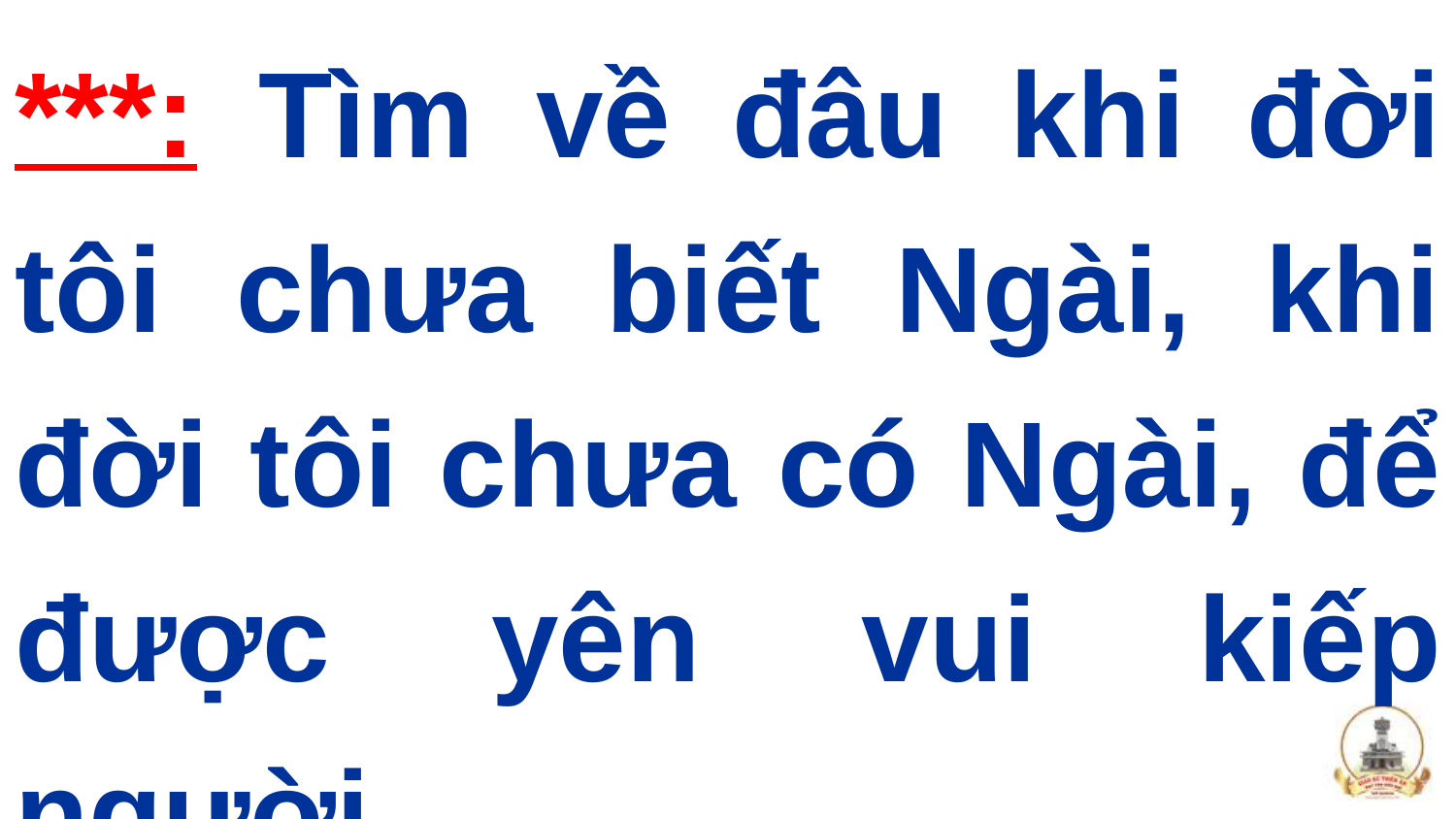

***: Tìm về đâu khi đời tôi chưa biết Ngài, khi đời tôi chưa có Ngài, để được yên vui kiếp người.